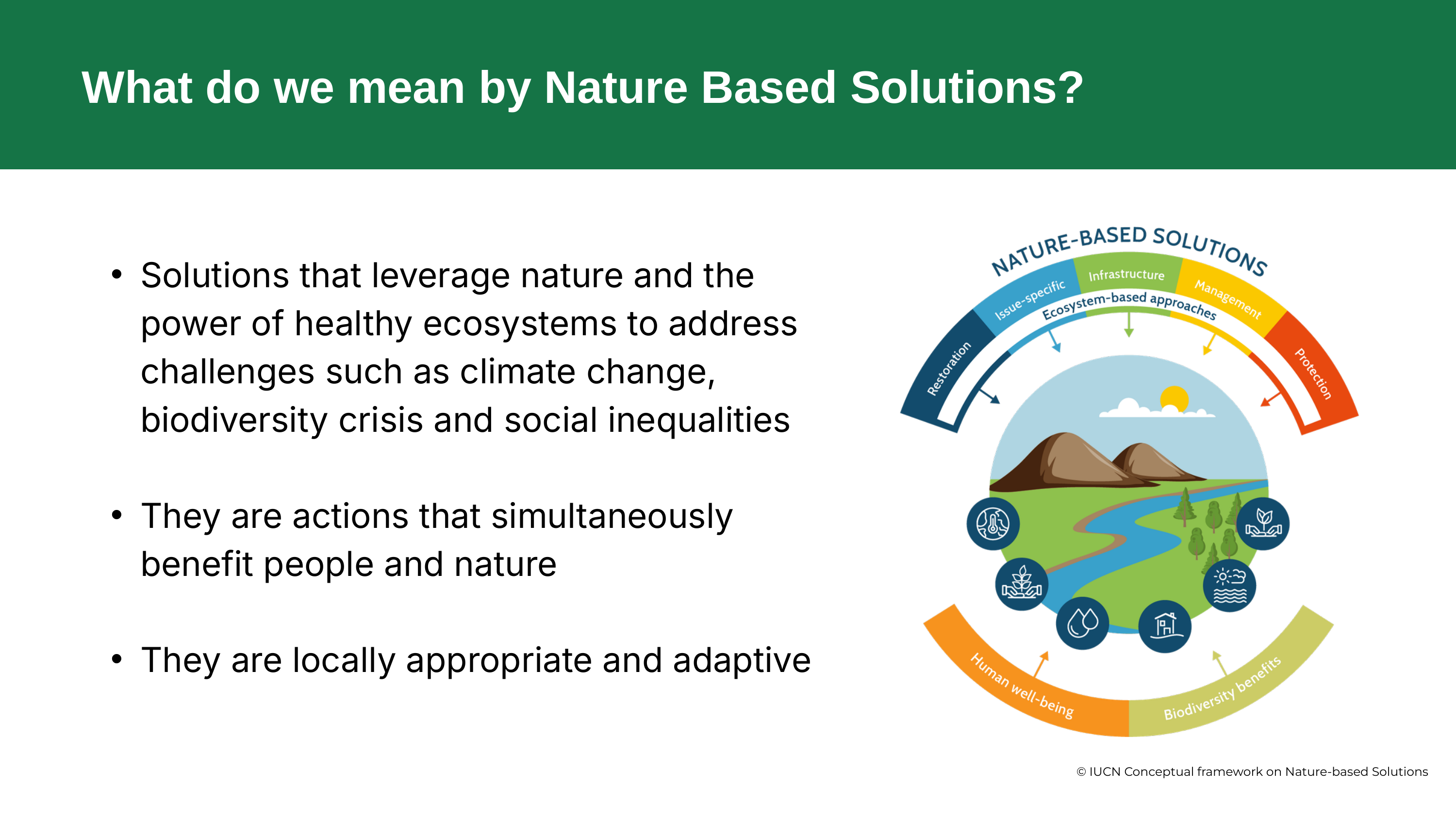

What do we mean by Nature Based Solutions?

Solutions that leverage nature and the power of healthy ecosystems to address challenges such as climate change, biodiversity crisis and social inequalities

They are actions that simultaneously benefit people and nature

They are locally appropriate and adaptive
© IUCN Conceptual framework on Nature-based Solutions